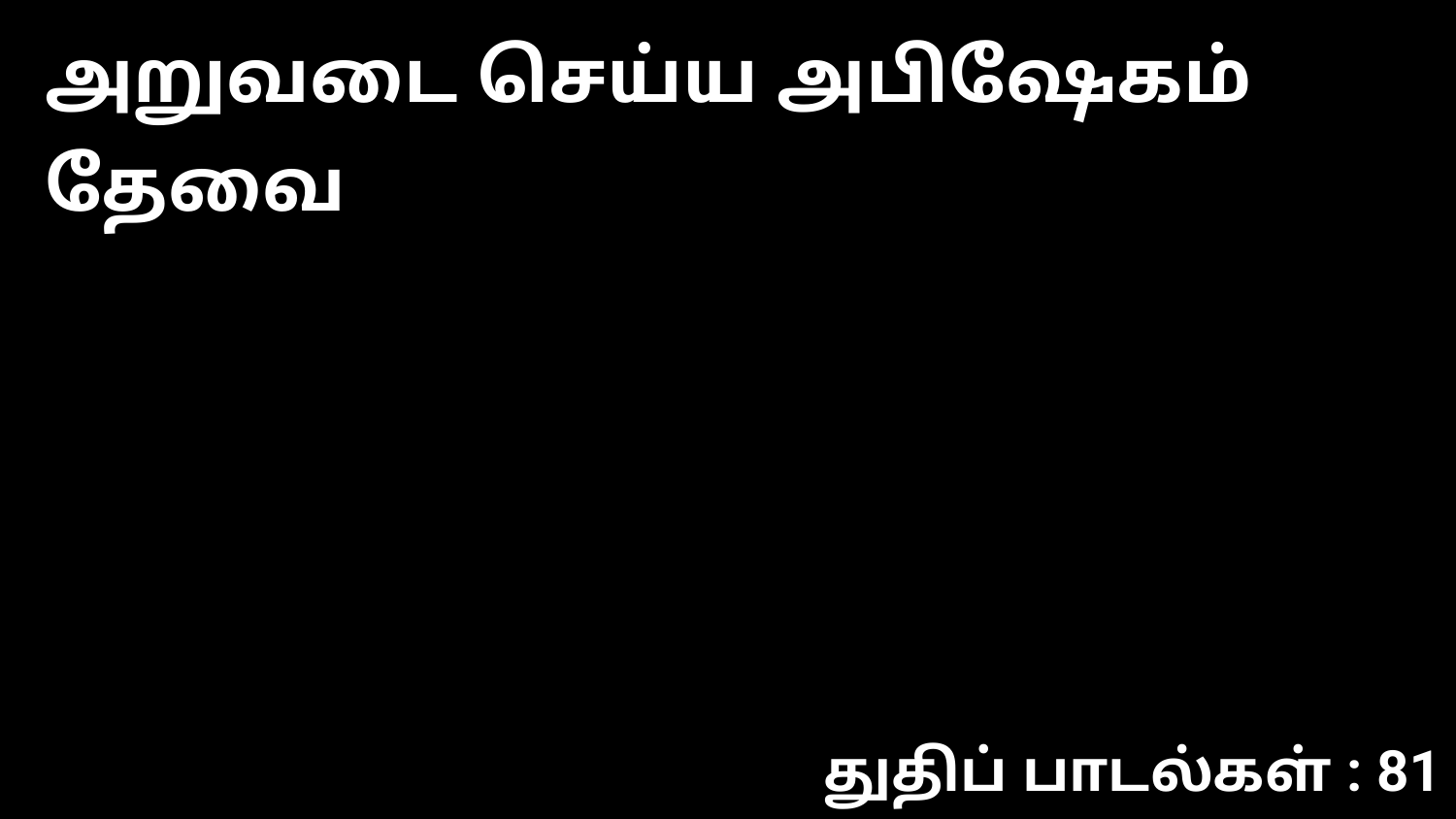

அறுவடை செய்ய அபிஷேகம் தேவை
துதிப் பாடல்கள் : 81